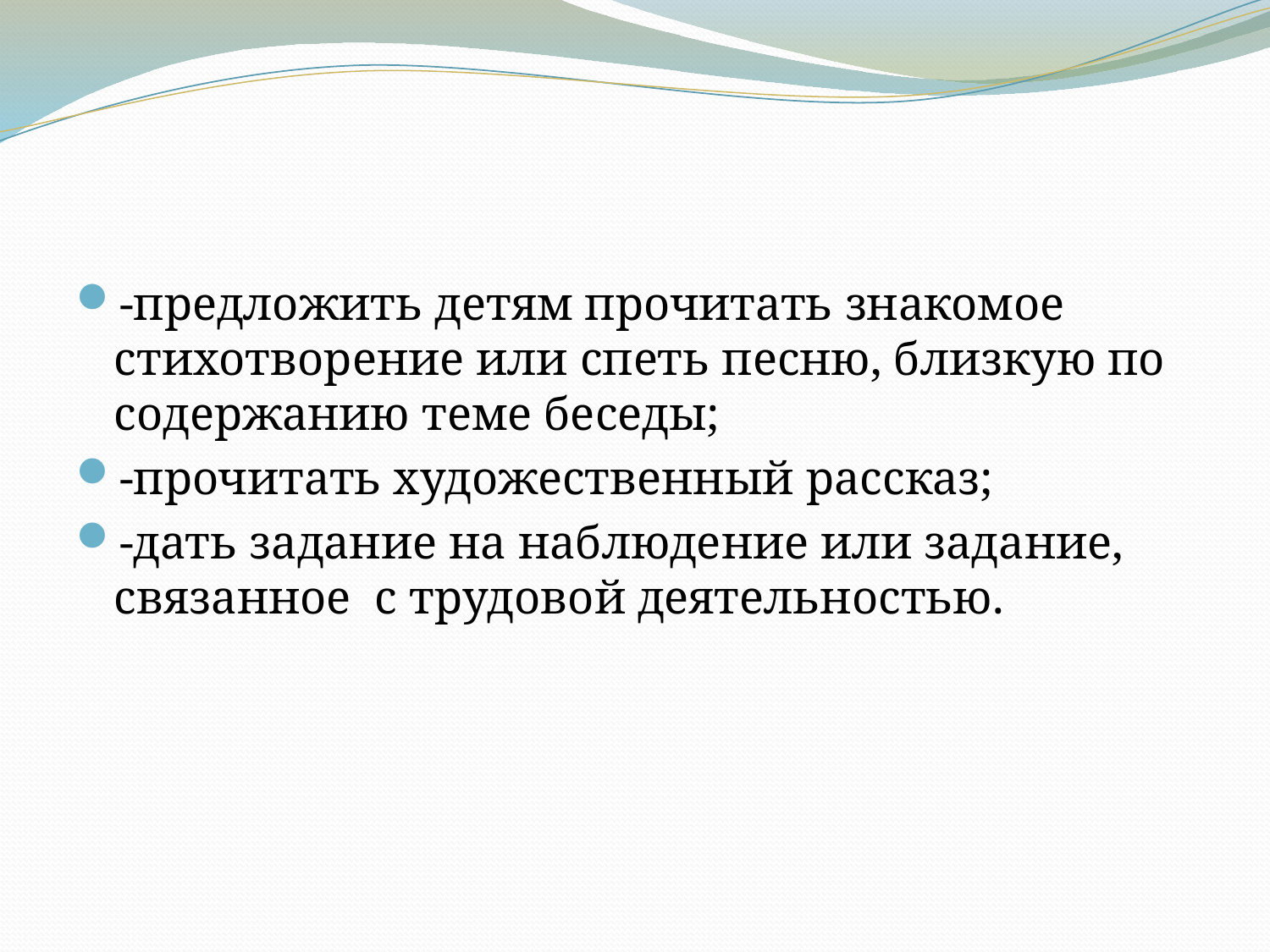

#
-предложить детям прочитать знакомое стихотворение или спеть песню, близкую по содержанию теме беседы;
-прочитать художественный рассказ;
-дать задание на наблюдение или задание, связанное  с трудовой деятельностью.